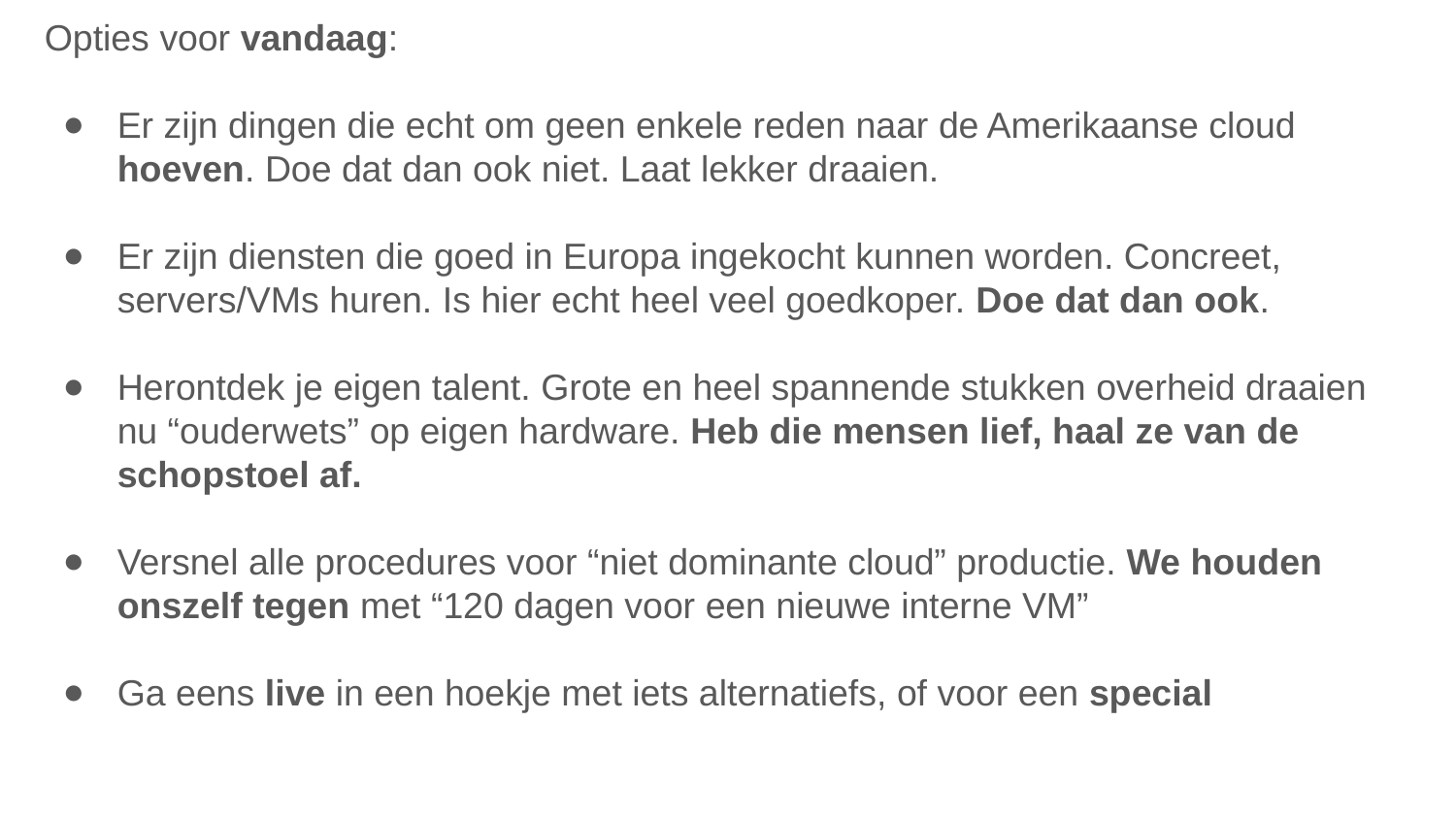

Opties voor vandaag:

Er zijn dingen die echt om geen enkele reden naar de Amerikaanse cloud hoeven. Doe dat dan ook niet. Laat lekker draaien.
Er zijn diensten die goed in Europa ingekocht kunnen worden. Concreet, servers/VMs huren. Is hier echt heel veel goedkoper. Doe dat dan ook.
Herontdek je eigen talent. Grote en heel spannende stukken overheid draaien nu “ouderwets” op eigen hardware. Heb die mensen lief, haal ze van de schopstoel af.
Versnel alle procedures voor “niet dominante cloud” productie. We houden onszelf tegen met “120 dagen voor een nieuwe interne VM”
Ga eens live in een hoekje met iets alternatiefs, of voor een special